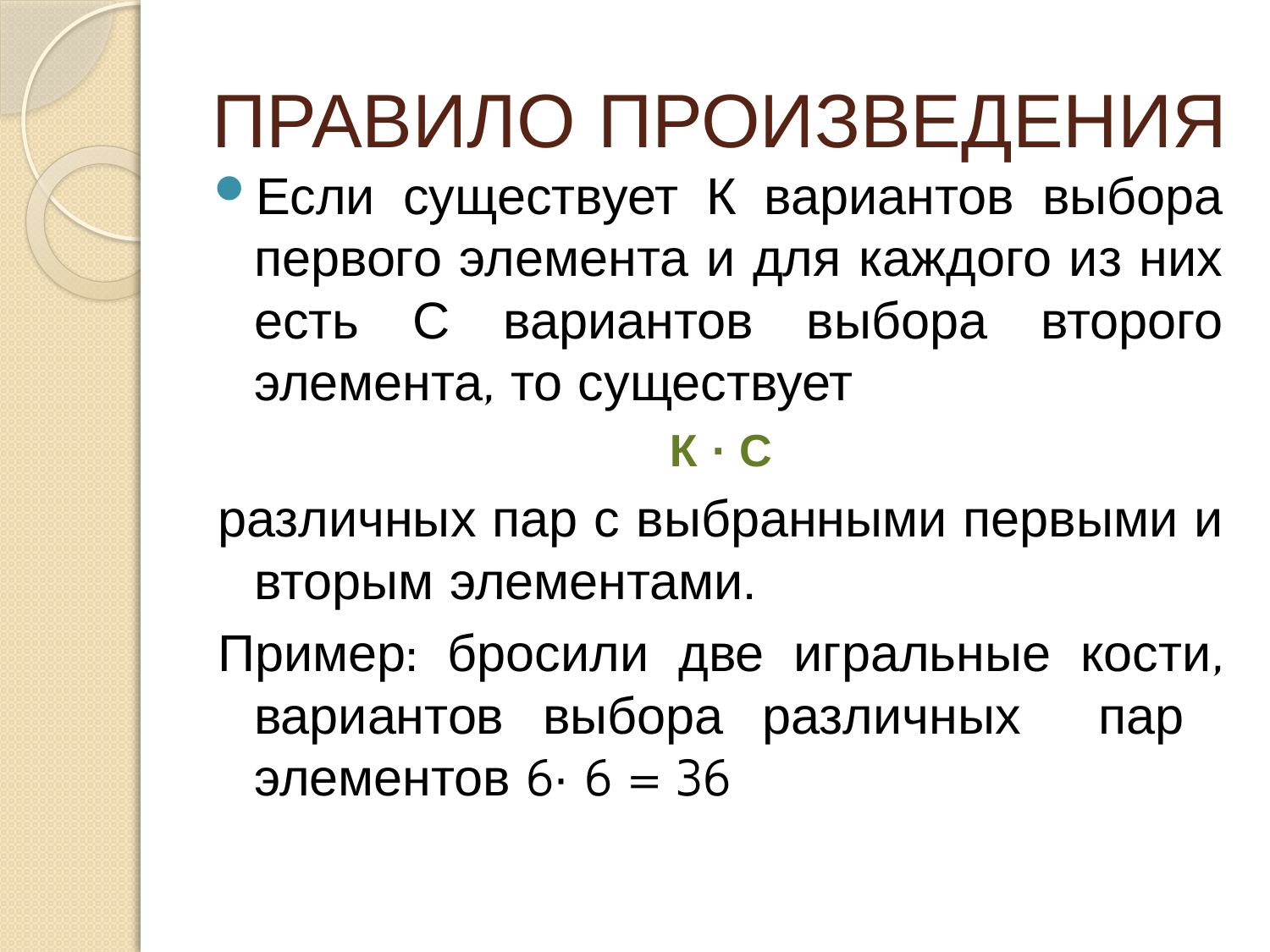

# ПРАВИЛО ПРОИЗВЕДЕНИЯ
Если существует К вариантов выбора первого элемента и для каждого из них есть С вариантов выбора второго элемента, то существует
К ∙ С
различных пар с выбранными первыми и вторым элементами.
Пример: бросили две игральные кости, вариантов выбора различных  пар  элементов 6∙ 6 = 36